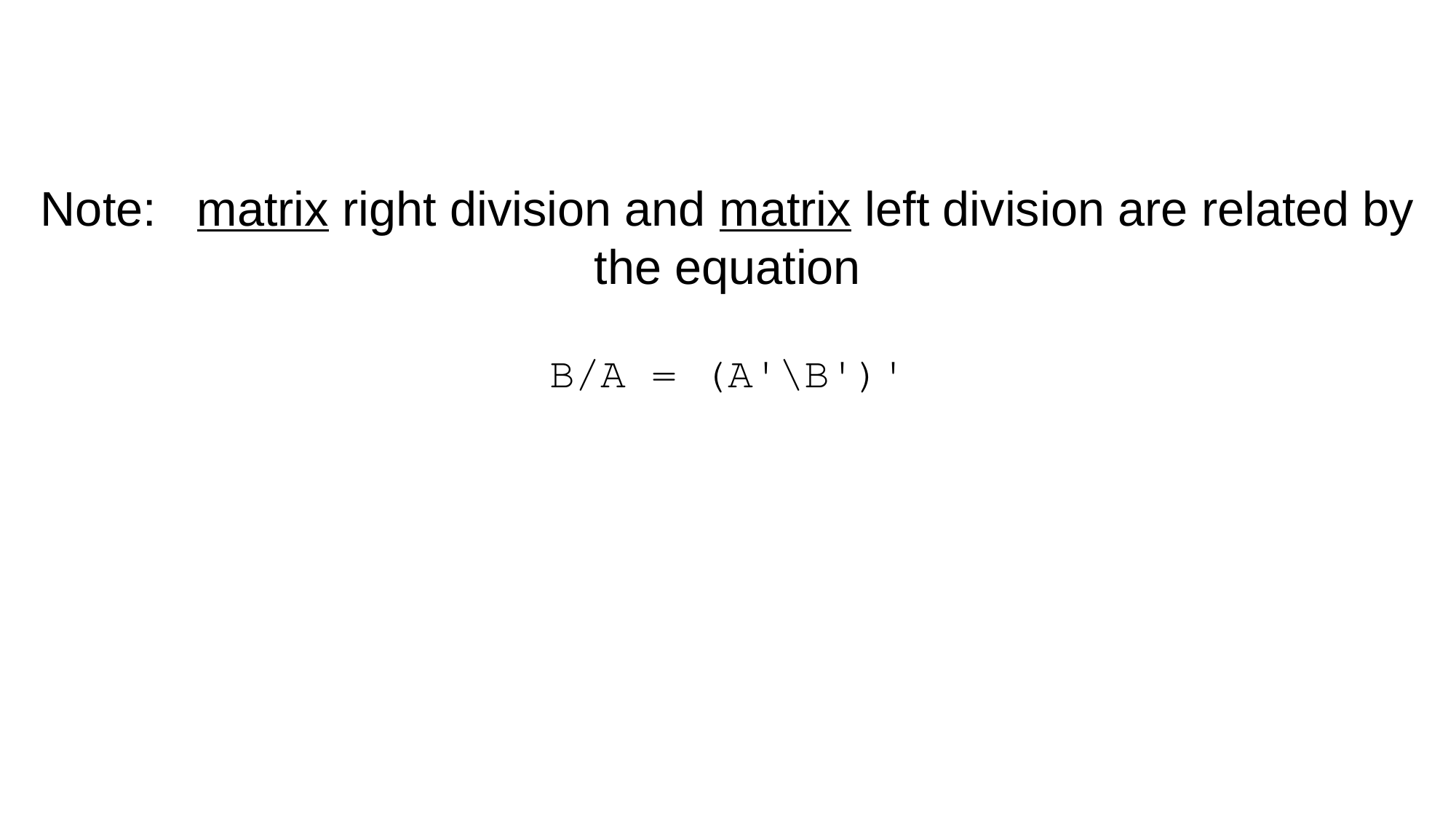

Note:   matrix right division and matrix left division are related by the equation

B/A = (A'\B')'